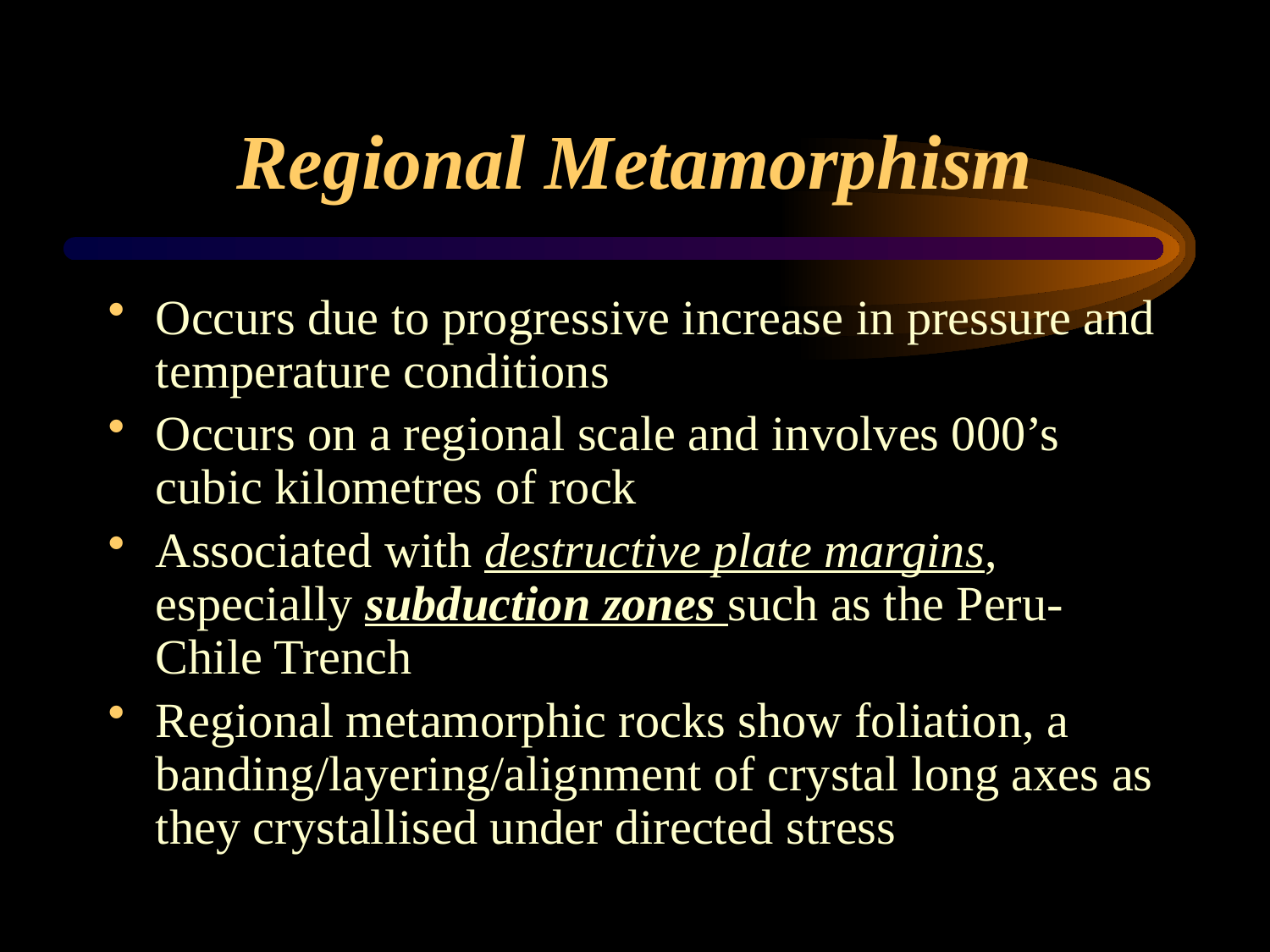

# Regional Metamorphism
Occurs due to progressive increase in pressure and temperature conditions
Occurs on a regional scale and involves 000’s cubic kilometres of rock
Associated with destructive plate margins, especially subduction zones such as the Peru-Chile Trench
Regional metamorphic rocks show foliation, a banding/layering/alignment of crystal long axes as they crystallised under directed stress